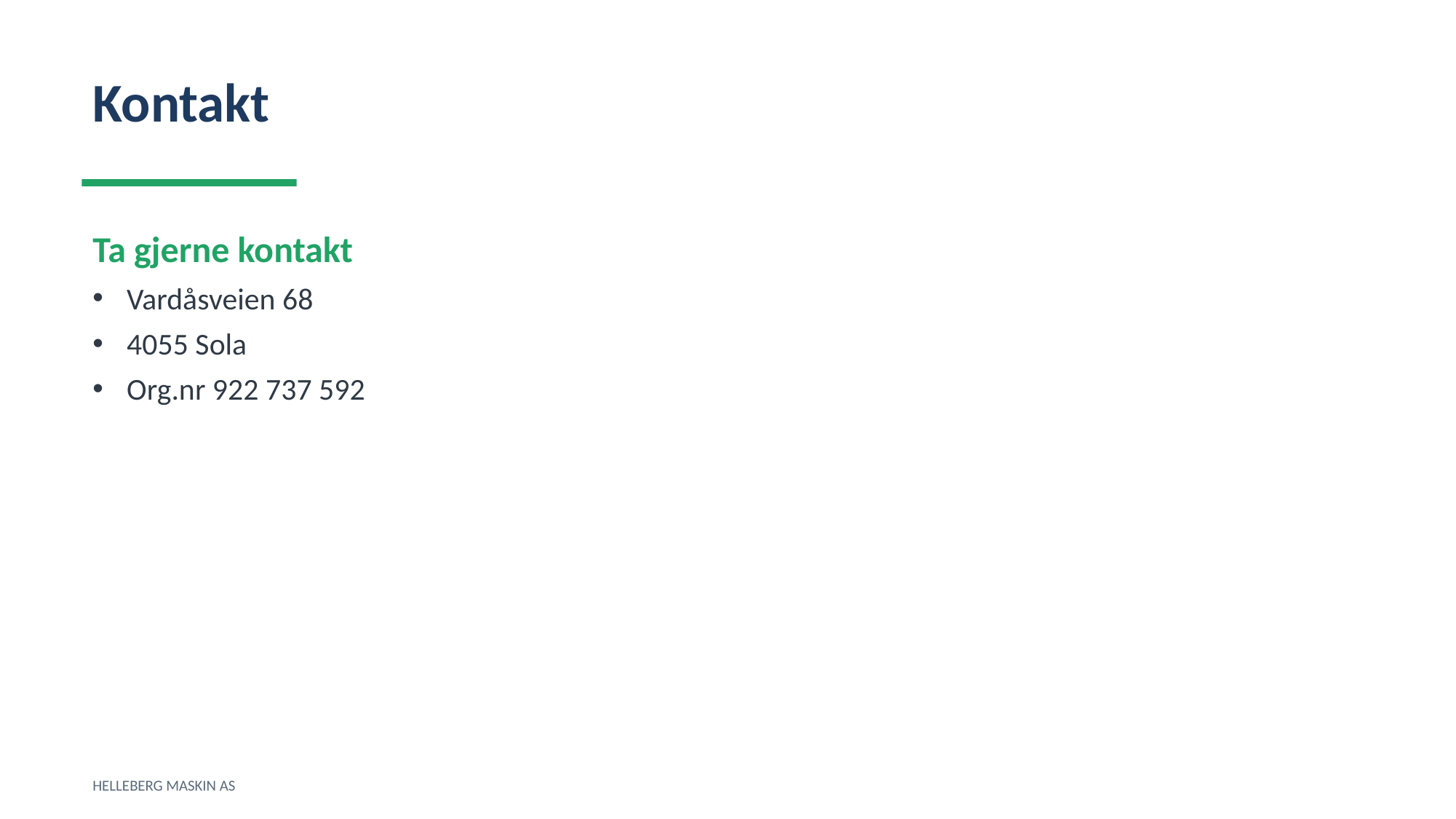

Kontakt

Ta gjerne kontakt
Vardåsveien 68
4055 Sola
Org.nr 922 737 592
HELLEBERG MASKIN AS